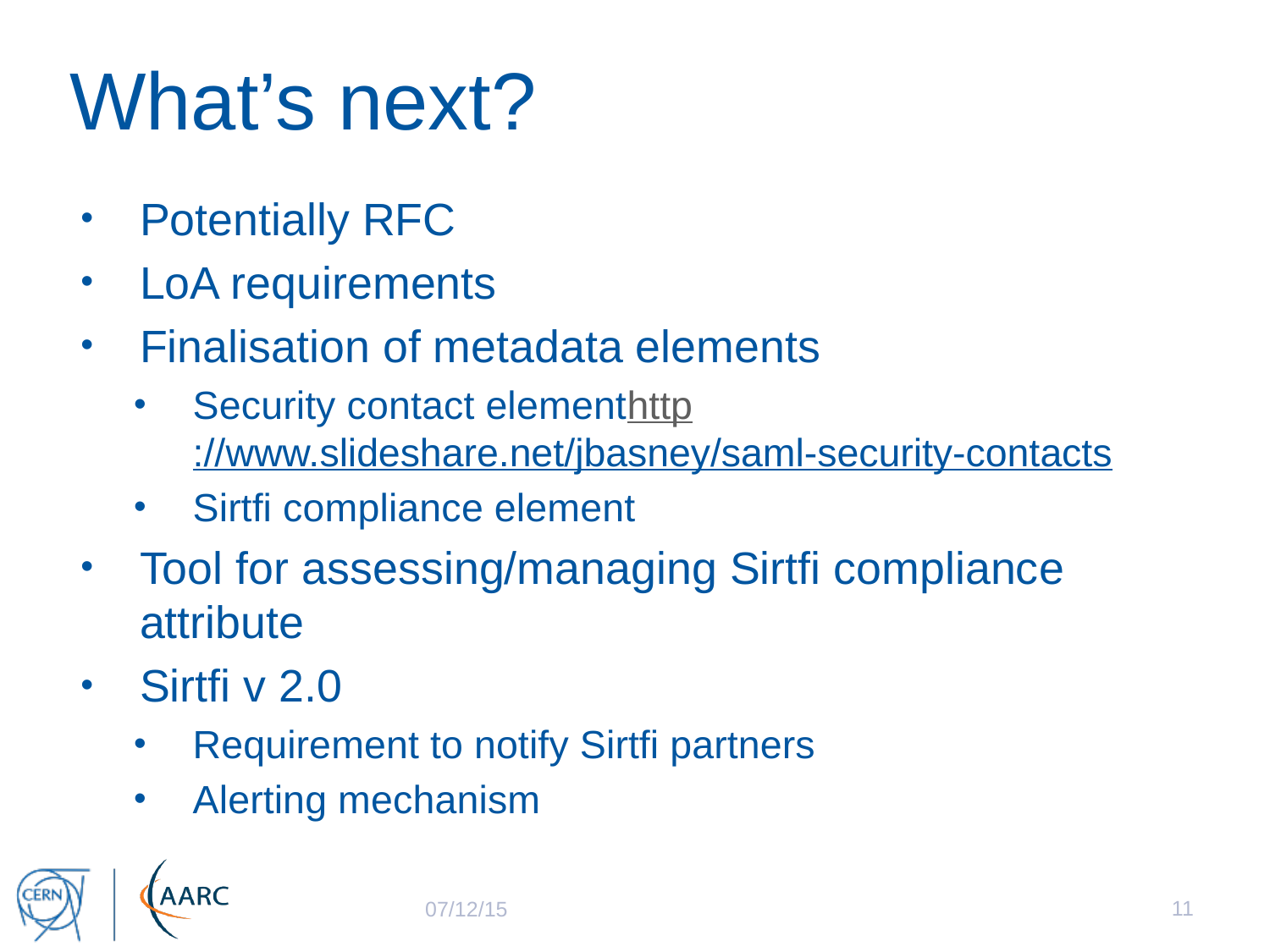

# What’s next?
Potentially RFC
LoA requirements
Finalisation of metadata elements
Security contact elementhttp://www.slideshare.net/jbasney/saml-security-contacts
Sirtfi compliance element
Tool for assessing/managing Sirtfi compliance attribute
Sirtfi v 2.0
Requirement to notify Sirtfi partners
Alerting mechanism

11
07/12/15